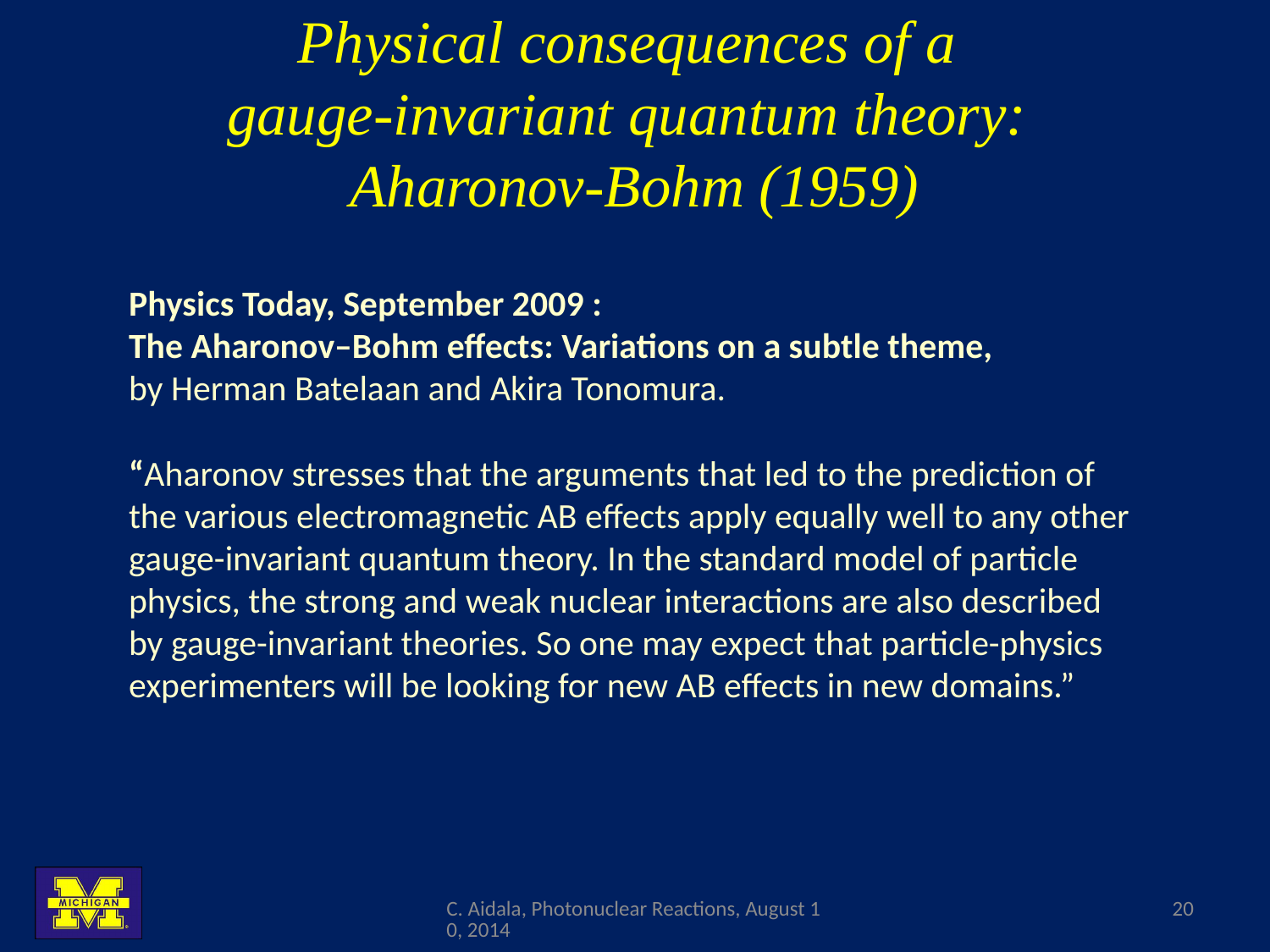

# Physical consequences of a gauge-invariant quantum theory: Aharonov-Bohm (1959)
Physics Today, September 2009 :
The Aharonov–Bohm effects: Variations on a subtle theme,
by Herman Batelaan and Akira Tonomura.

“Aharonov stresses that the arguments that led to the prediction of the various electromagnetic AB effects apply equally well to any other gauge-invariant quantum theory. In the standard model of particle physics, the strong and weak nuclear interactions are also described by gauge-invariant theories. So one may expect that particle-physics experimenters will be looking for new AB effects in new domains.”
C. Aidala, Photonuclear Reactions, August 10, 2014
20